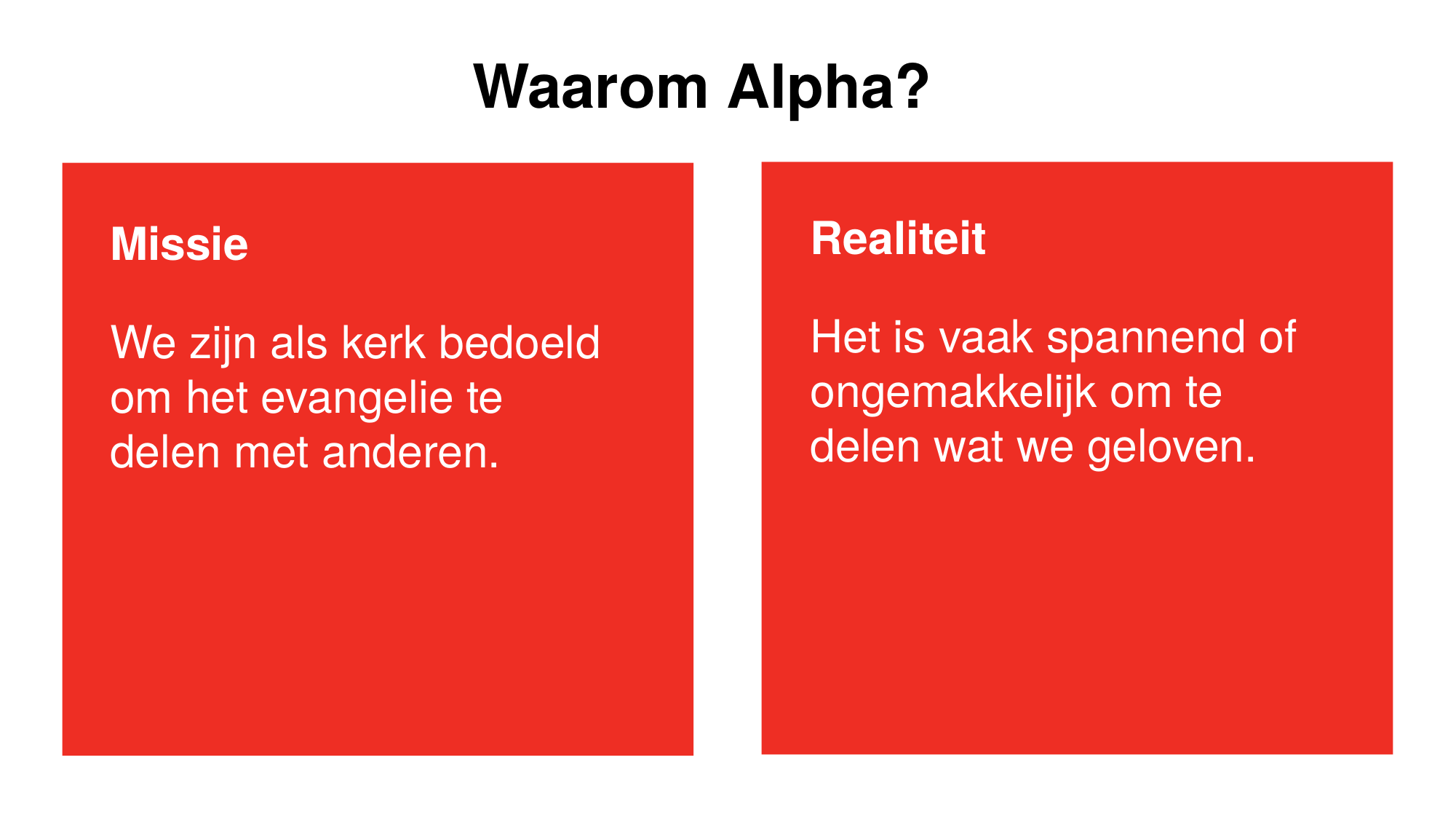

Waarom Alpha?

Realiteit

Het is vaak spannend of ongemakkelijk om te delen wat we geloven.
Missie

We zijn als kerk bedoeld om het evangelie te delen met anderen.